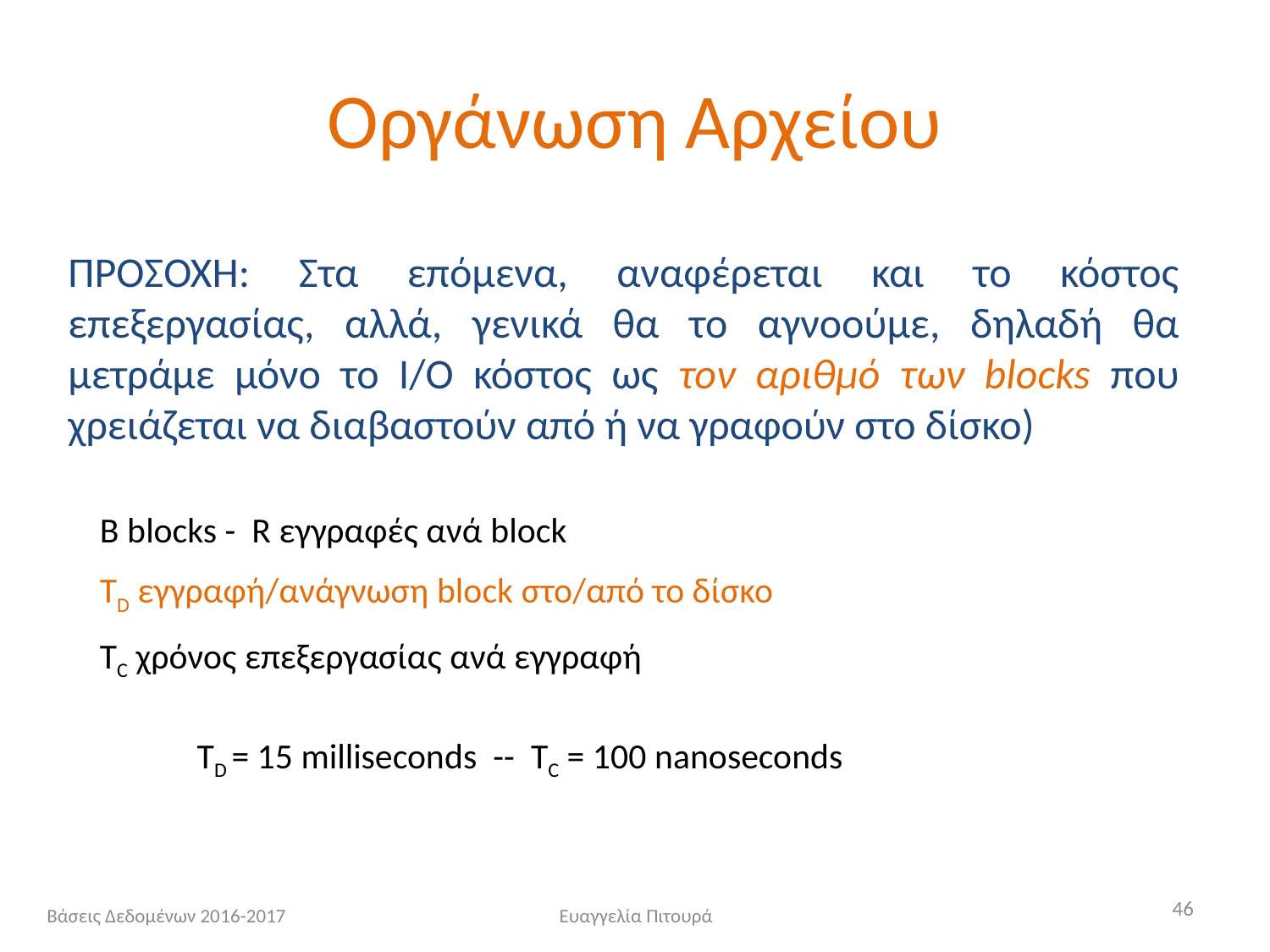

# Οργάνωση Αρχείου
ΠΡΟΣΟΧΗ: Στα επόμενα, αναφέρεται και το κόστος επεξεργασίας, αλλά, γενικά θα το αγνοούμε, δηλαδή θα μετράμε μόνο το Ι/Ο κόστος ως τον αριθμό των blocks που χρειάζεται να διαβαστούν από ή να γραφούν στο δίσκο)
Β blocks -  R εγγραφές ανά block
ΤD εγγραφή/ανάγνωση block στο/από το δίσκο
ΤC χρόνος επεξεργασίας ανά εγγραφή
ΤD = 15 milliseconds  --  ΤC = 100 nanoseconds
46
Βάσεις Δεδομένων 2016-2017
Ευαγγελία Πιτουρά